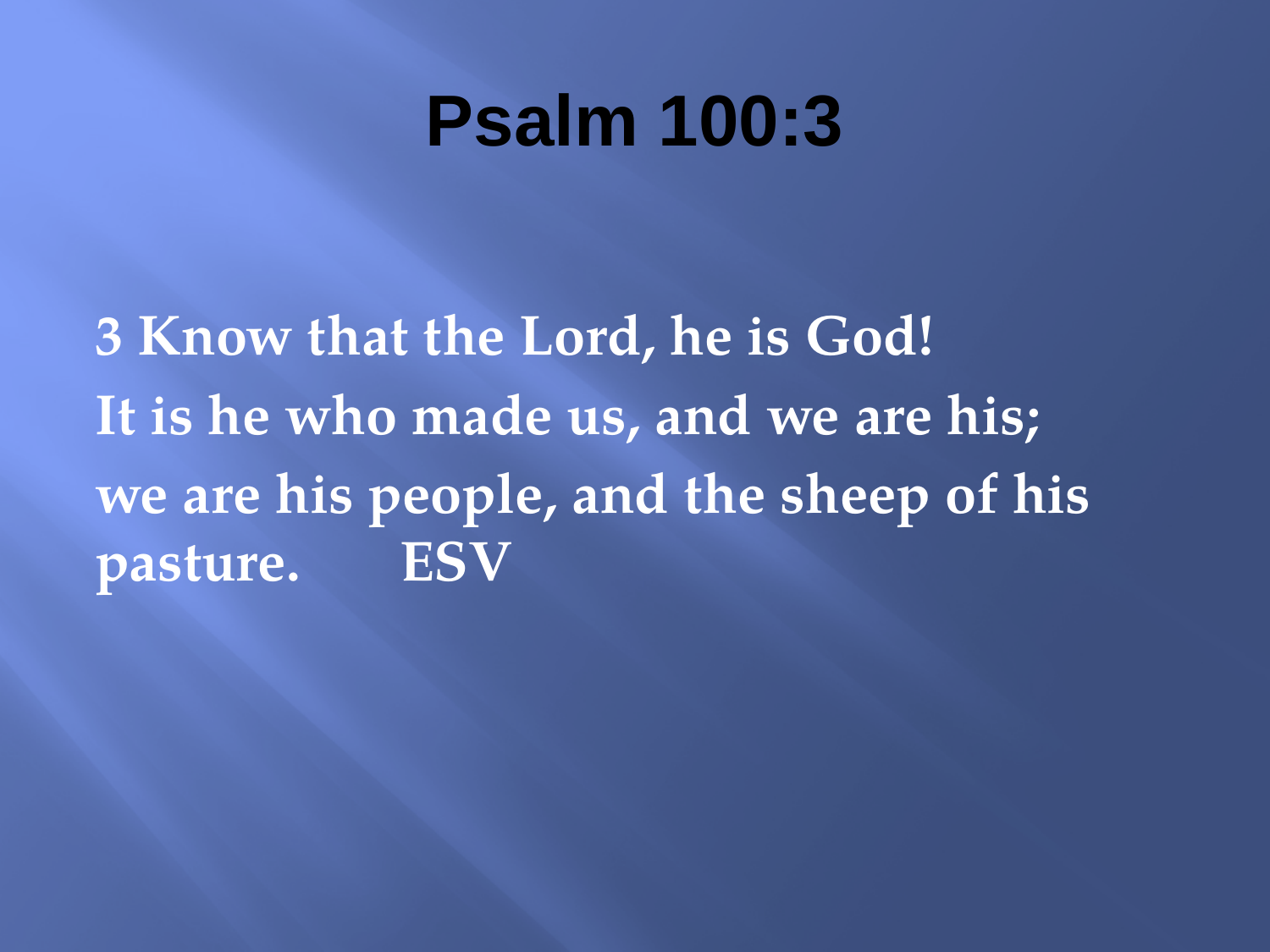

# Psalm 100:3

3 Know that the Lord, he is God!
It is he who made us, and we are his;
we are his people, and the sheep of his pasture.       ESV